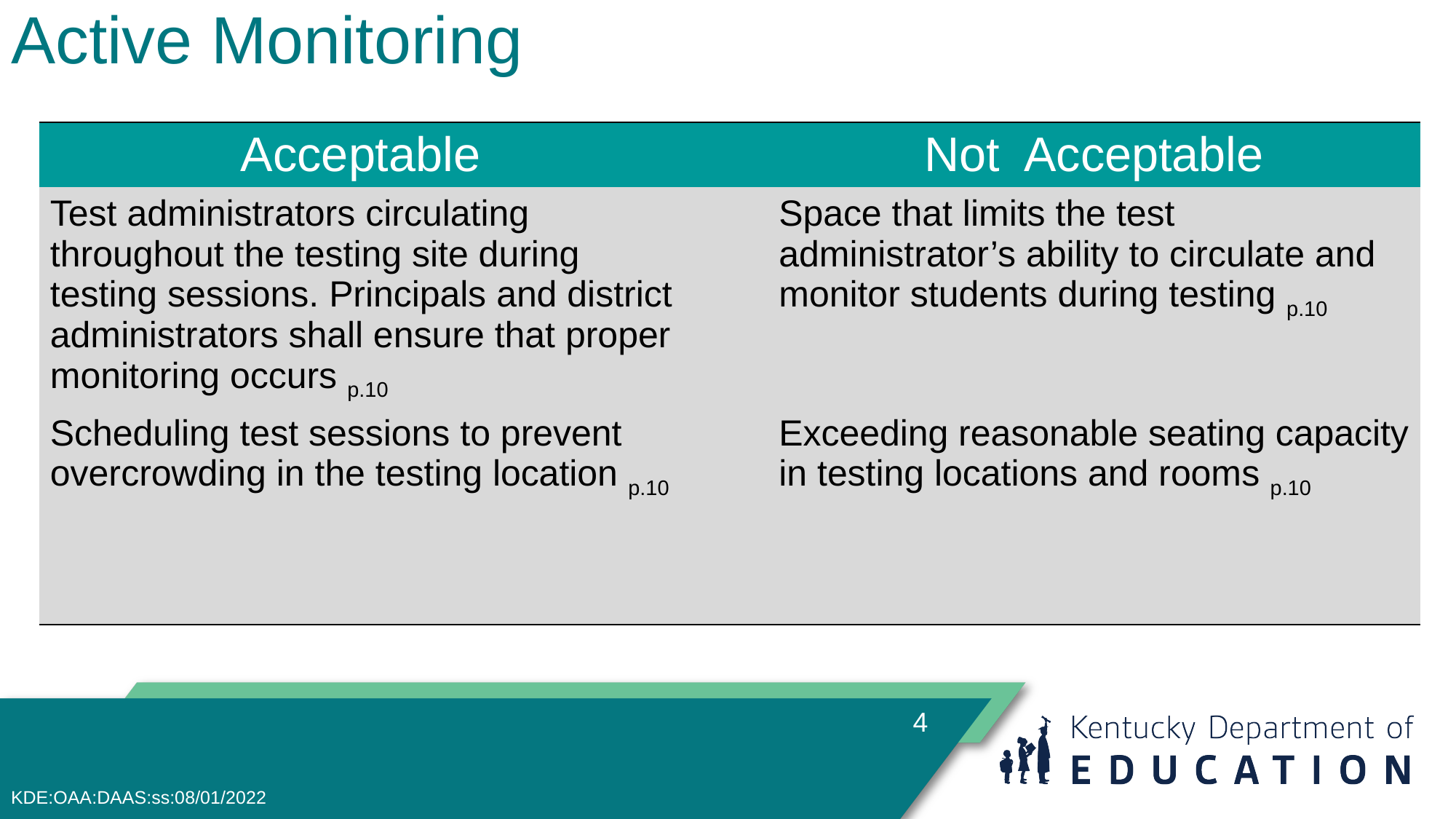

Active Monitoring
| Acceptable |  | Not Acceptable |
| --- | --- | --- |
| Test administrators circulating throughout the testing site during testing sessions. Principals and district administrators shall ensure that proper monitoring occurs p.10 |  | Space that limits the test administrator’s ability to circulate and monitor students during testing p.10 |
| Scheduling test sessions to prevent overcrowding in the testing location p.10 |  | Exceeding reasonable seating capacity in testing locations and rooms p.10 |
4
KDE:OAA:DAAS:ss:08/01/2022